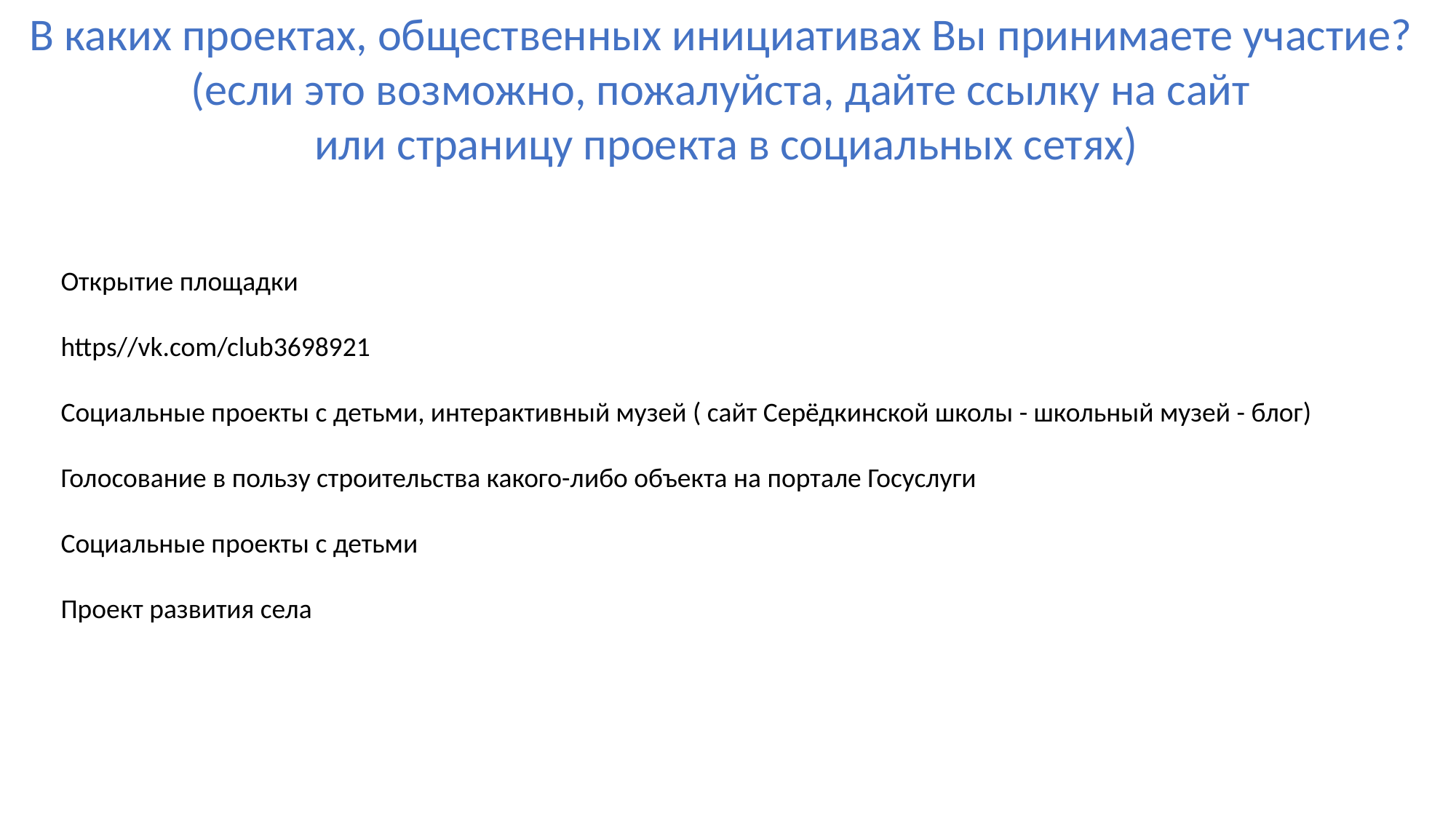

В каких проектах, общественных инициативах Вы принимаете участие?
(если это возможно, пожалуйста, дайте ссылку на сайт
или страницу проекта в социальных сетях)
Открытие площадки

https//vk.com/club3698921

Социальные проекты с детьми, интерактивный музей ( сайт Серёдкинской школы - школьный музей - блог)

Голосование в пользу строительства какого-либо объекта на портале Госуслуги

Социальные проекты с детьми

Проект развития села